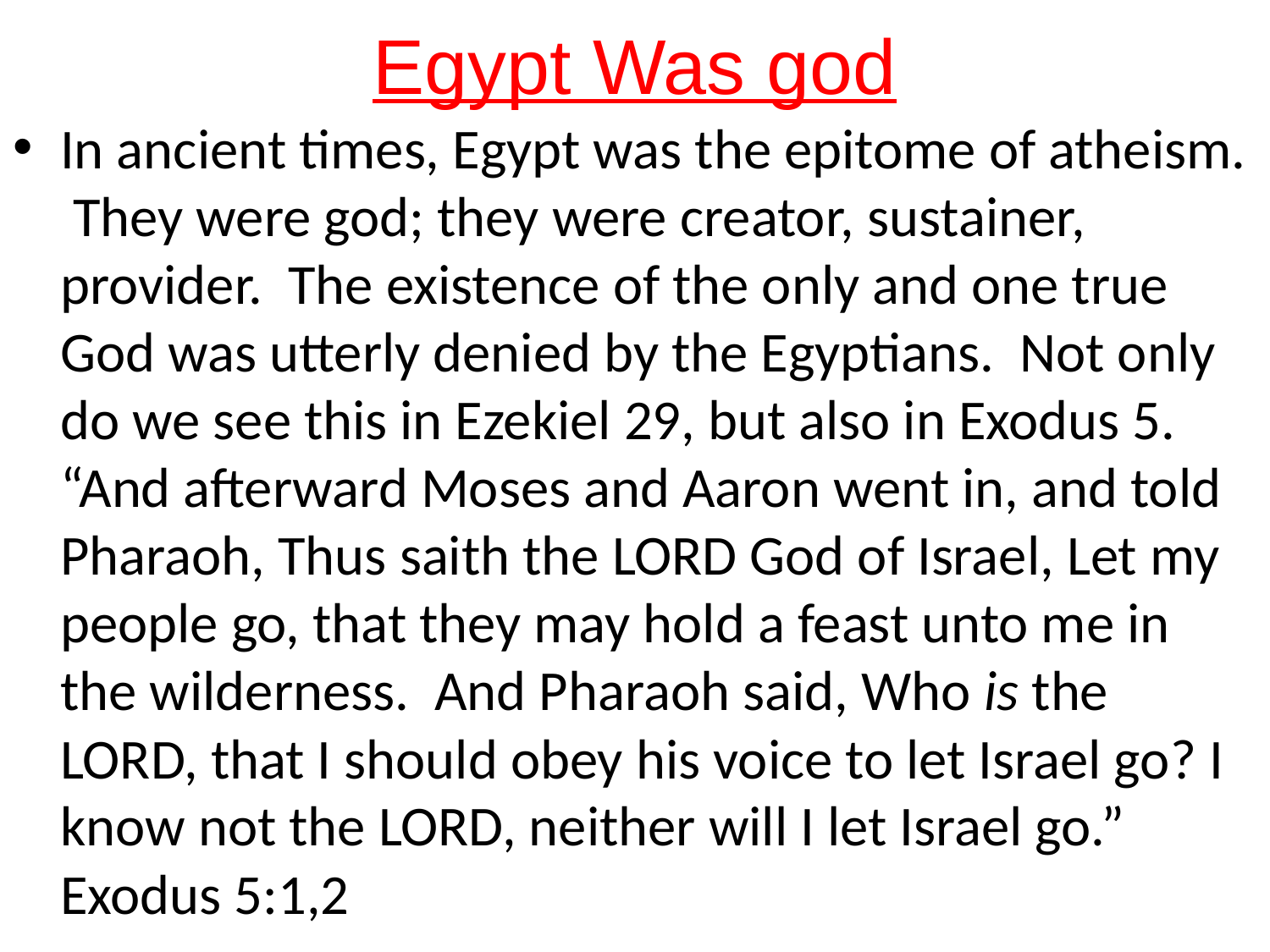

# Egypt Was god
In ancient times, Egypt was the epitome of atheism.  They were god; they were creator, sustainer, provider.  The existence of the only and one true God was utterly denied by the Egyptians.  Not only do we see this in Ezekiel 29, but also in Exodus 5.  “And afterward Moses and Aaron went in, and told Pharaoh, Thus saith the LORD God of Israel, Let my people go, that they may hold a feast unto me in the wilderness.  And Pharaoh said, Who is the LORD, that I should obey his voice to let Israel go? I know not the LORD, neither will I let Israel go.”  Exodus 5:1,2